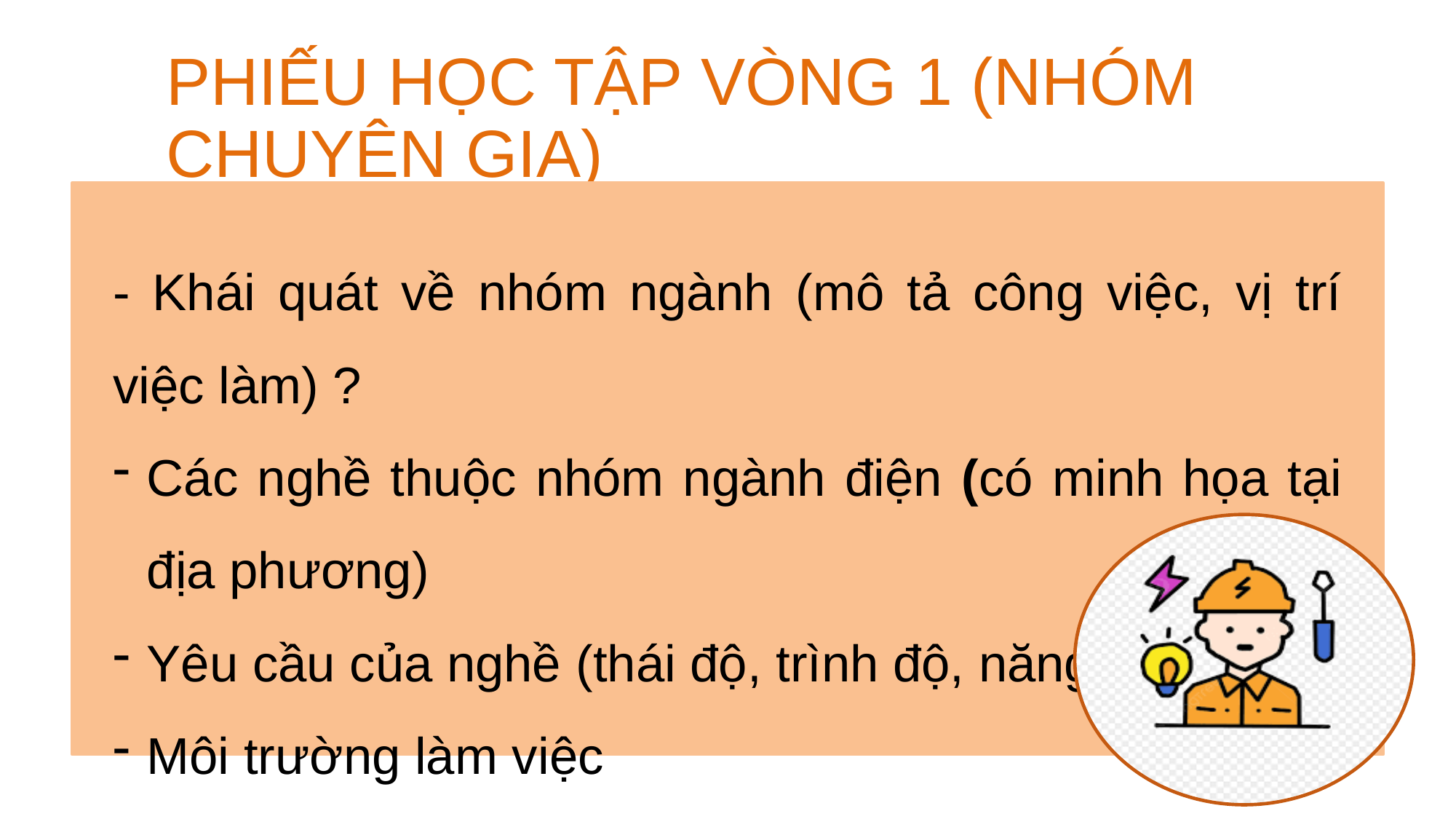

PHIẾU HỌC TẬP VÒNG 1 (NHÓM CHUYÊN GIA)

- Khái quát về nhóm ngành (mô tả công việc, vị trí việc làm) ?
Các nghề thuộc nhóm ngành điện (có minh họa tại địa phương)
Yêu cầu của nghề (thái độ, trình độ, năng lực)
Môi trường làm việc